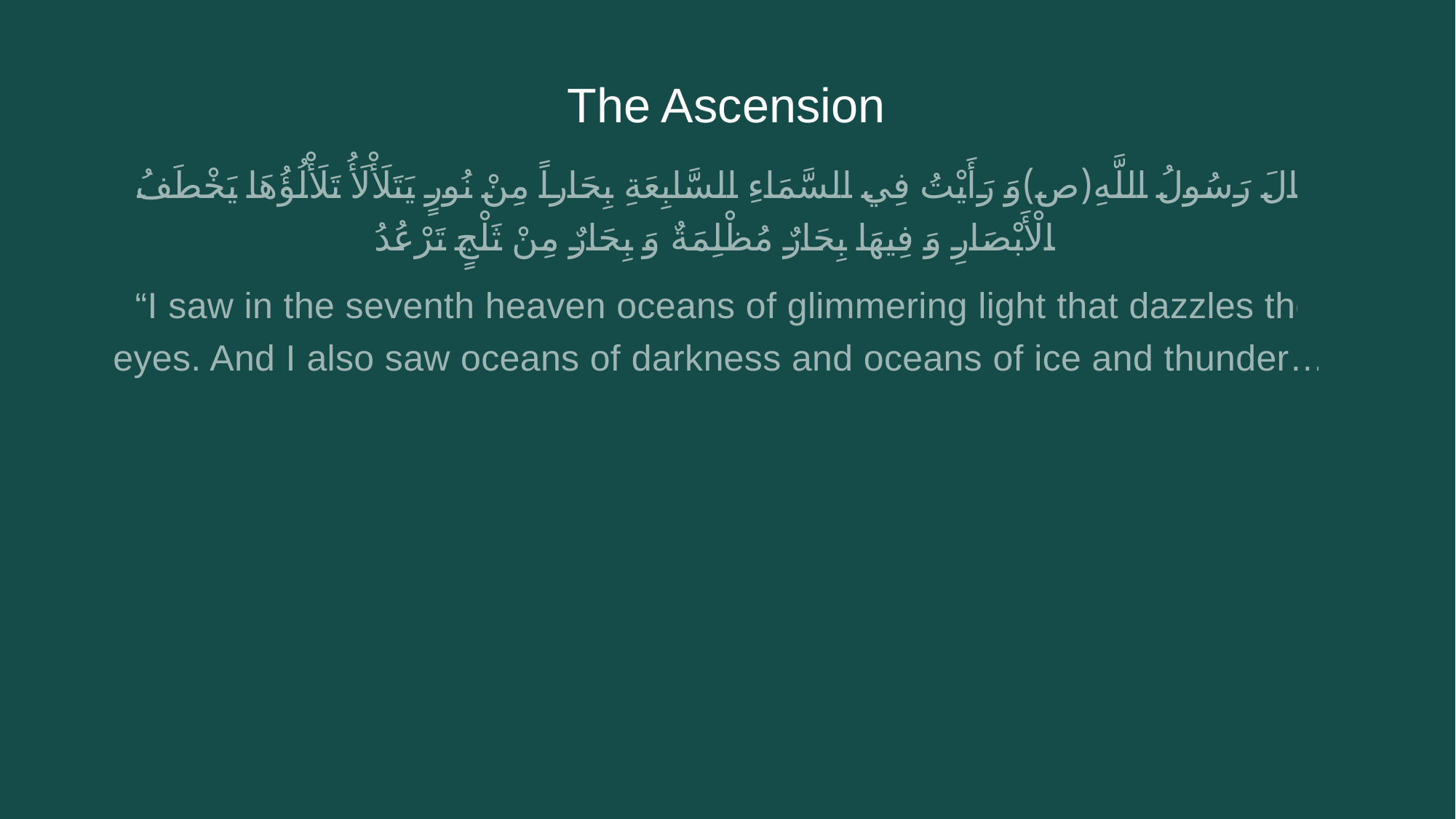

# The Ascension
قَالَ رَسُولُ اللَّهِ(ص)وَ رَأَيْتُ فِي السَّمَاءِ السَّابِعَةِ بِحَاراً مِنْ نُورٍ يَتَلَأْلَأُ تَلَأْلُؤُهَا يَخْطَفُ بِالْأَبْصَارِ وَ فِيهَا بِحَارٌ مُظْلِمَةٌ وَ بِحَارٌ مِنْ ثَلْجٍ‏ تَرْعُدُ
“I saw in the seventh heaven oceans of glimmering light that dazzles the eyes. And I also saw oceans of darkness and oceans of ice and thunder…”